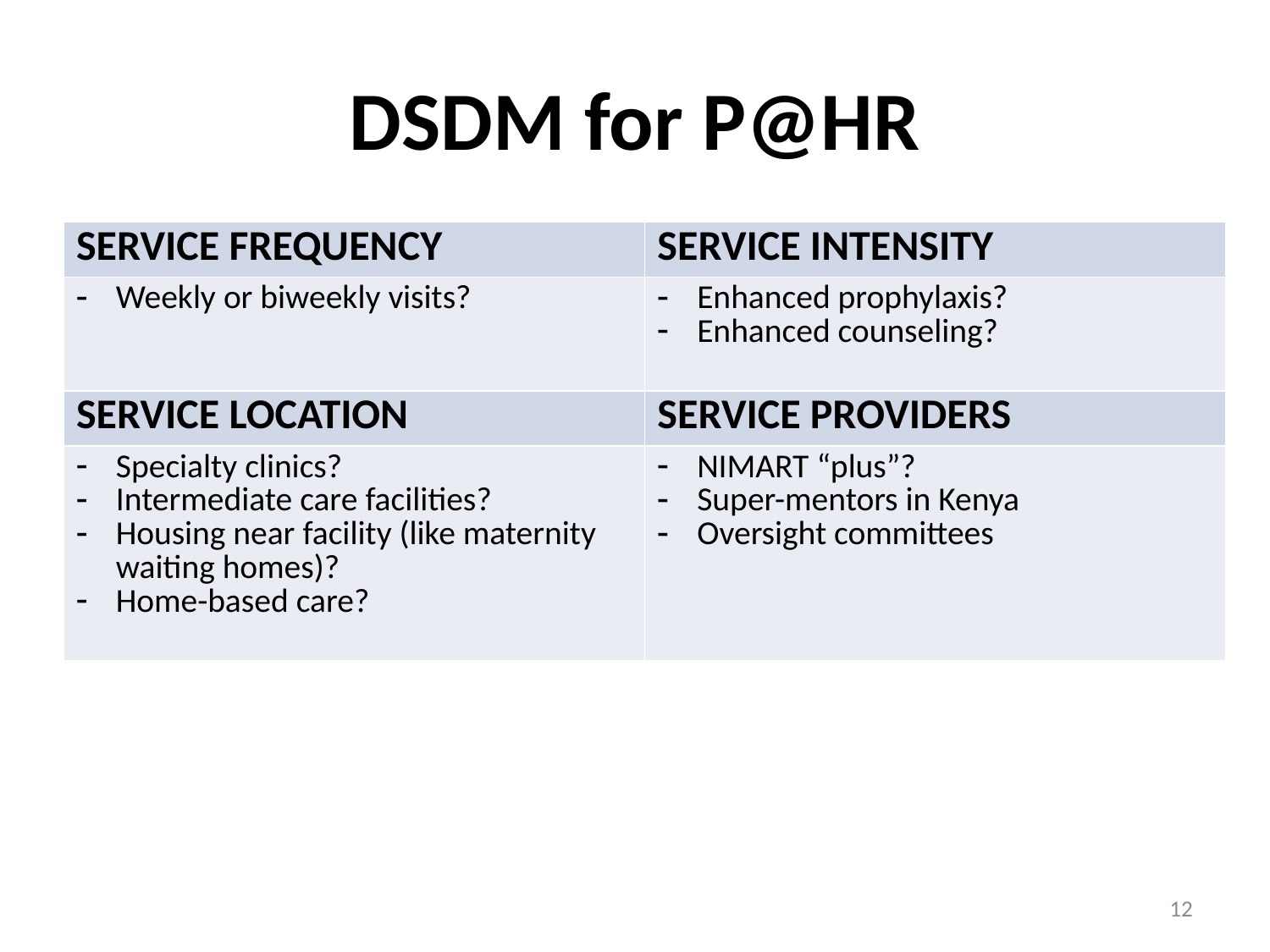

# DSDM for P@HR
| SERVICE FREQUENCY | SERVICE INTENSITY |
| --- | --- |
| Weekly or biweekly visits? | Enhanced prophylaxis? Enhanced counseling? |
| SERVICE LOCATION | SERVICE PROVIDERS |
| Specialty clinics? Intermediate care facilities? Housing near facility (like maternity waiting homes)? Home-based care? | NIMART “plus”? Super-mentors in Kenya Oversight committees |
12